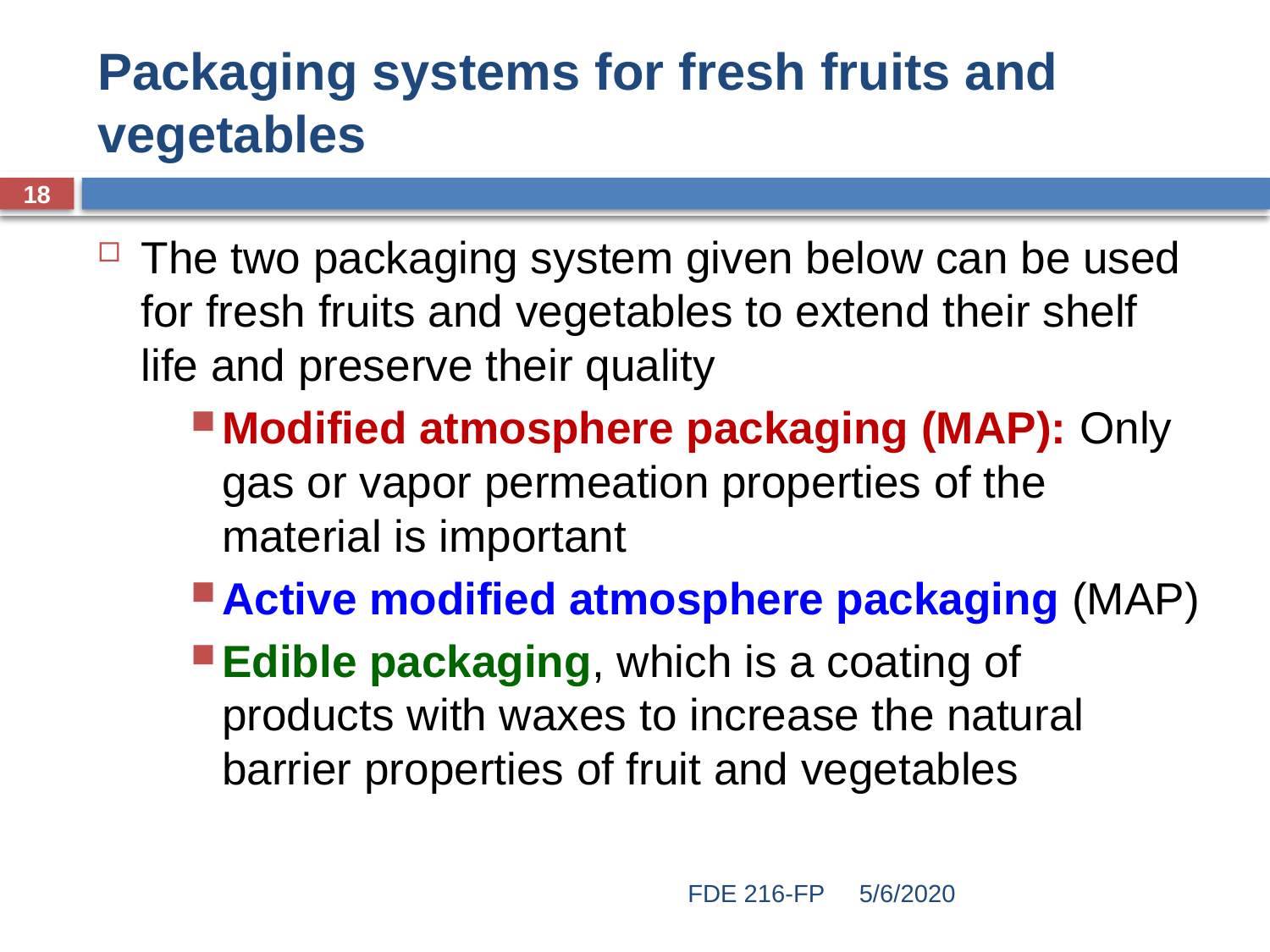

# Packaging systems for fresh fruits and vegetables
18
The two packaging system given below can be used for fresh fruits and vegetables to extend their shelf life and preserve their quality
Modified atmosphere packaging (MAP): Only gas or vapor permeation properties of the material is important
Active modified atmosphere packaging (MAP)
Edible packaging, which is a coating of products with waxes to increase the natural barrier properties of fruit and vegetables

FDE 216-FP
5/6/2020